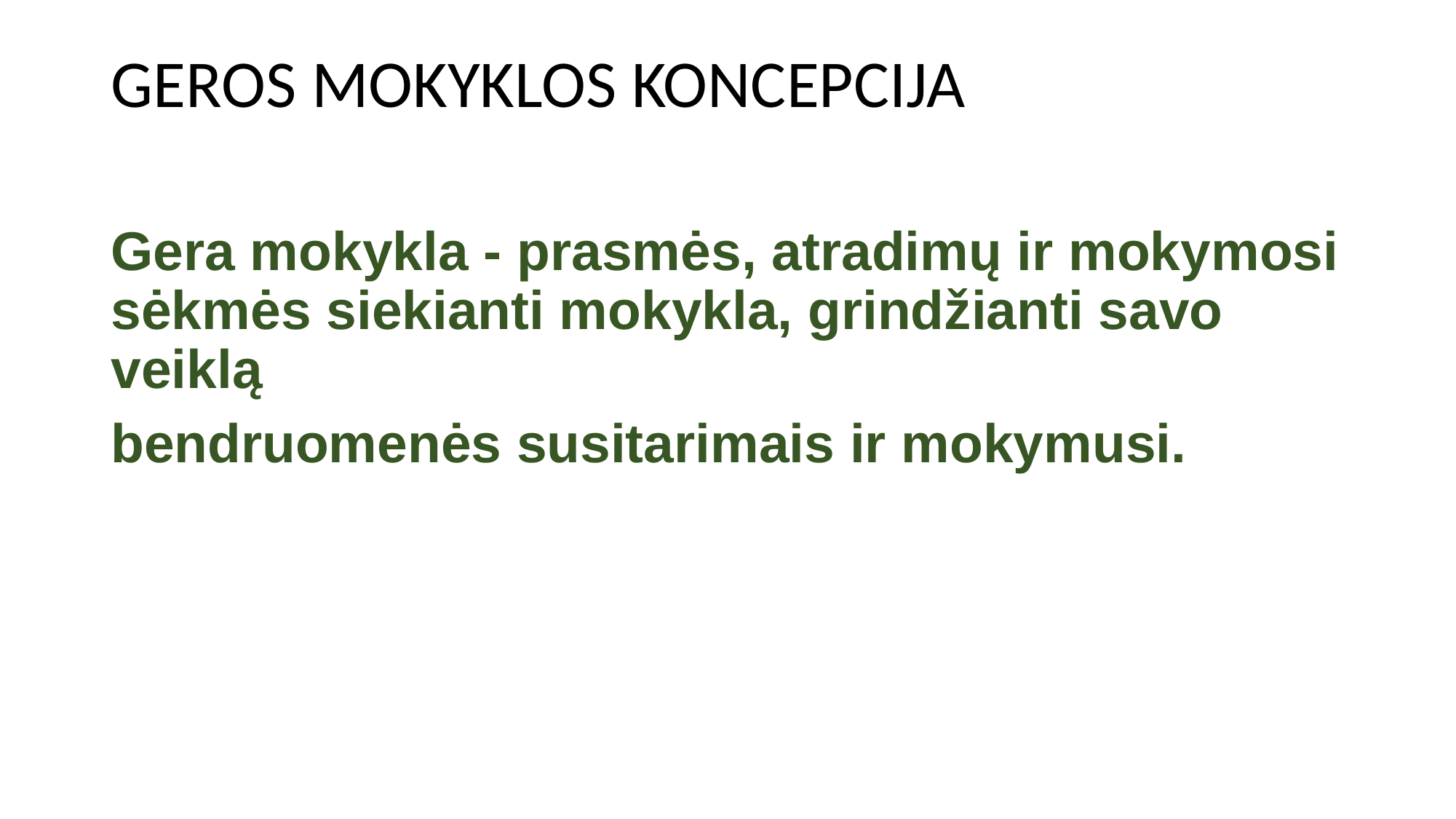

# GEROS MOKYKLOS KONCEPCIJA
Gera mokykla - prasmės, atradimų ir mokymosi sėkmės siekianti mokykla, grindžianti savo veiklą
bendruomenės susitarimais ir mokymusi.